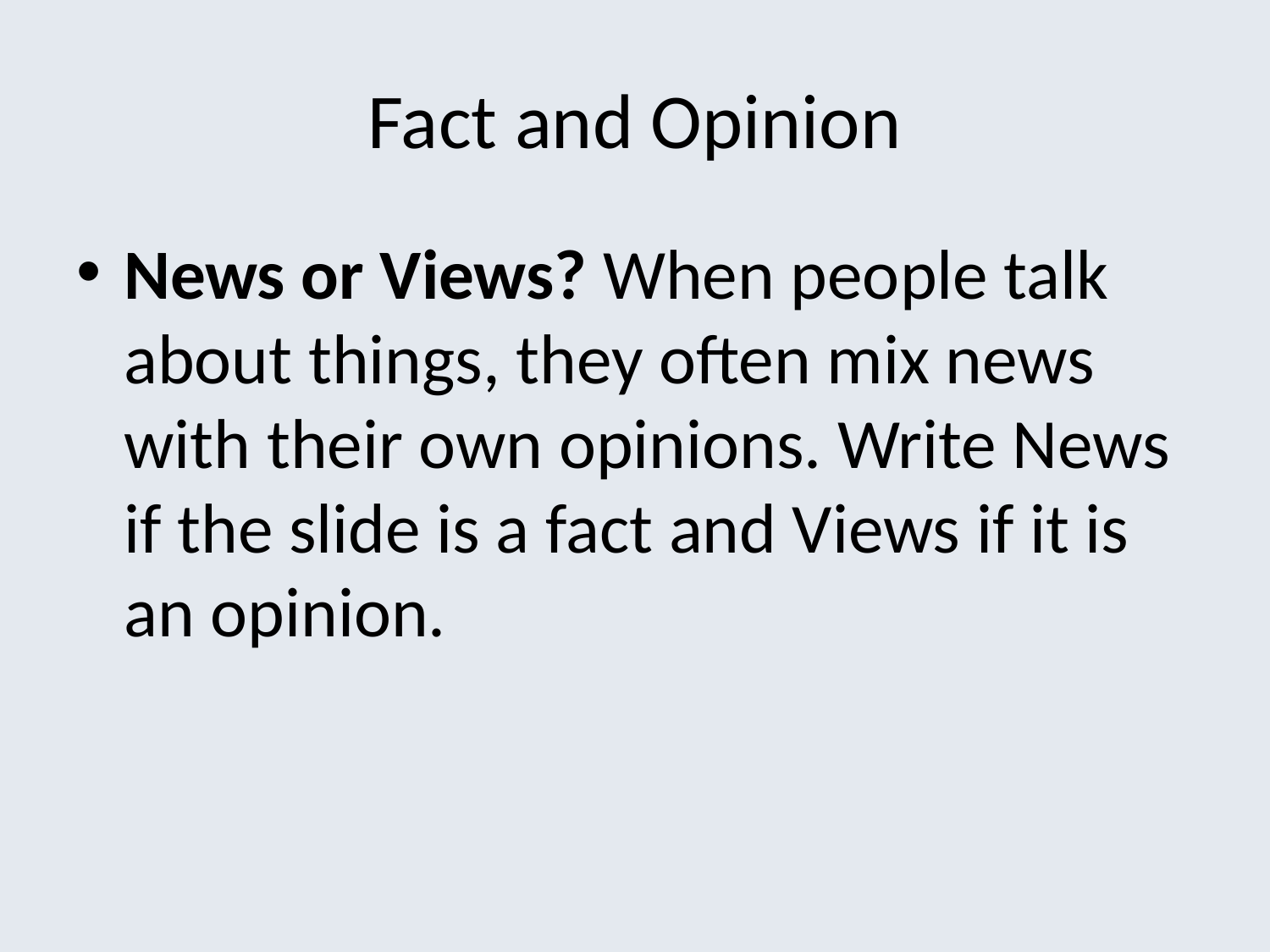

# Fact and Opinion
News or Views? When people talk about things, they often mix news with their own opinions. Write News if the slide is a fact and Views if it is an opinion.